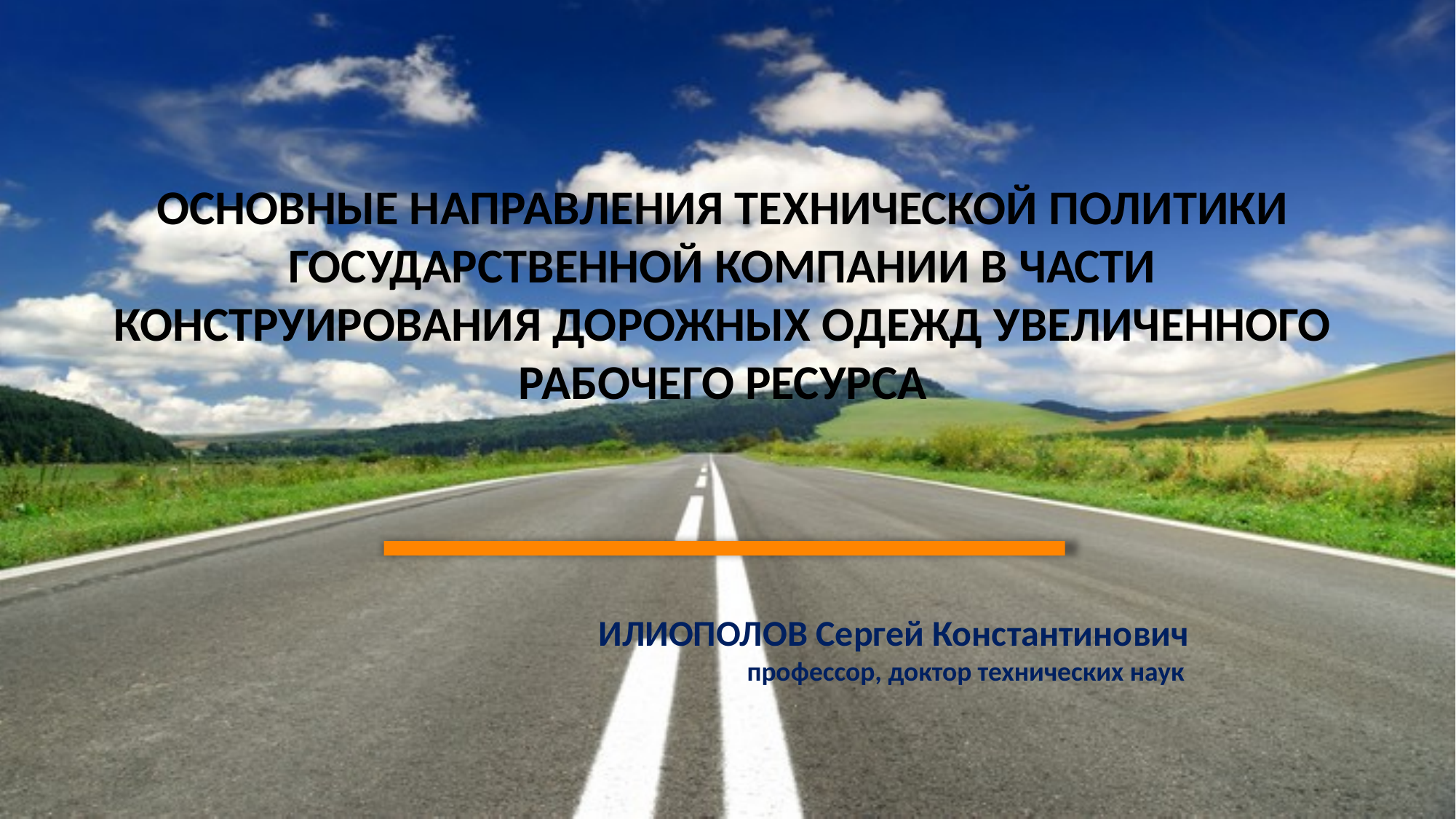

ОСНОВНЫЕ НАПРАВЛЕНИЯ ТЕХНИЧЕСКОЙ ПОЛИТИКИ
ГОСУДАРСТВЕННОЙ КОМПАНИИ В ЧАСТИ КОНСТРУИРОВАНИЯ ДОРОЖНЫХ ОДЕЖД УВЕЛИЧЕННОГО РАБОЧЕГО РЕСУРСА

ИЛИОПОЛОВ Сергей Константинович
                        профессор, доктор технических наук